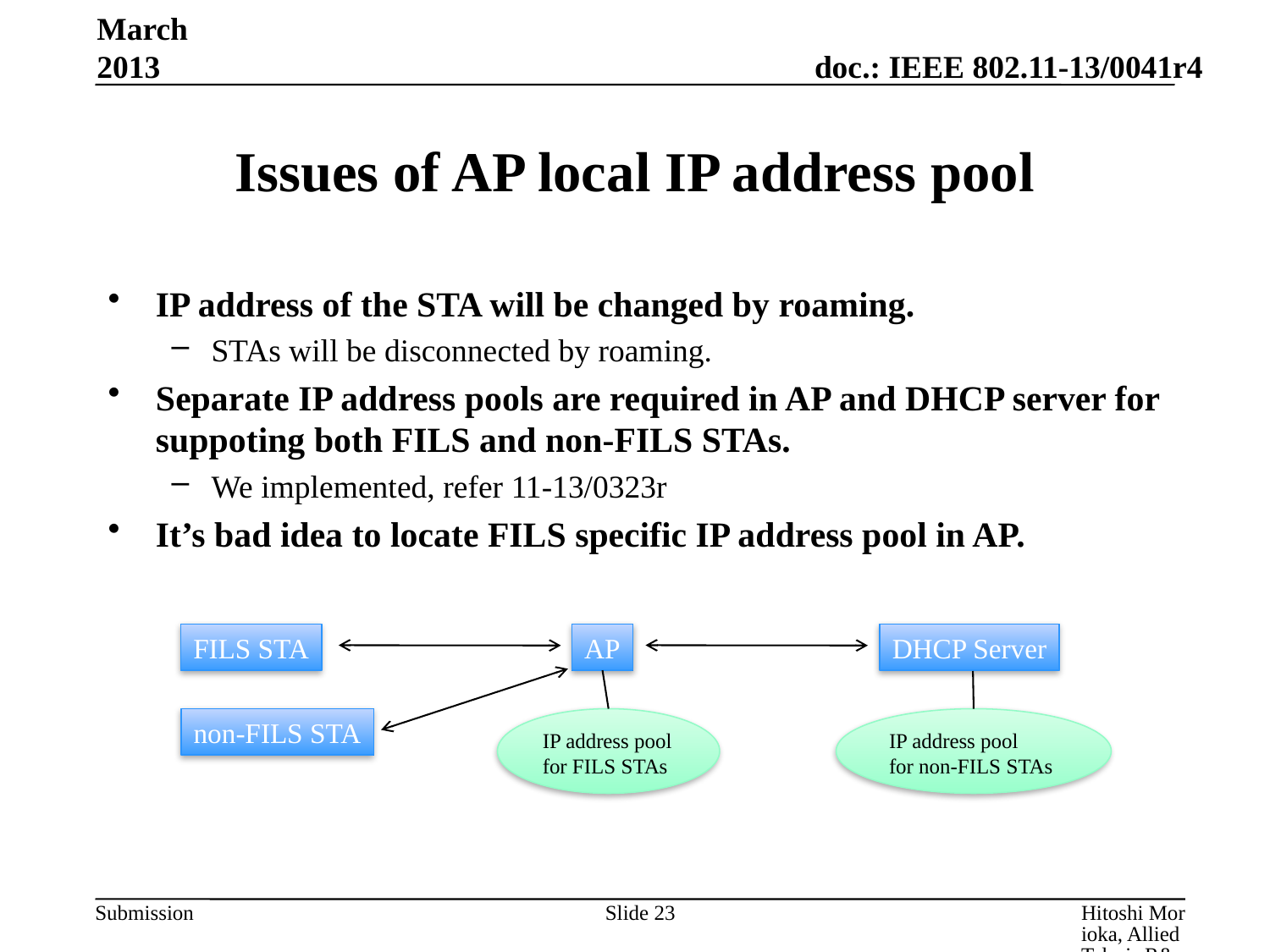

March 2013
# Issues of AP local IP address pool
IP address of the STA will be changed by roaming.
STAs will be disconnected by roaming.
Separate IP address pools are required in AP and DHCP server for suppoting both FILS and non-FILS STAs.
We implemented, refer 11-13/0323r
It’s bad idea to locate FILS specific IP address pool in AP.

FILS STA
AP
DHCP Server
non-FILS STA
IP address pool
for FILS STAs
IP address pool
for non-FILS STAs
Slide 23
Hitoshi Morioka, Allied Telesis R&D Center